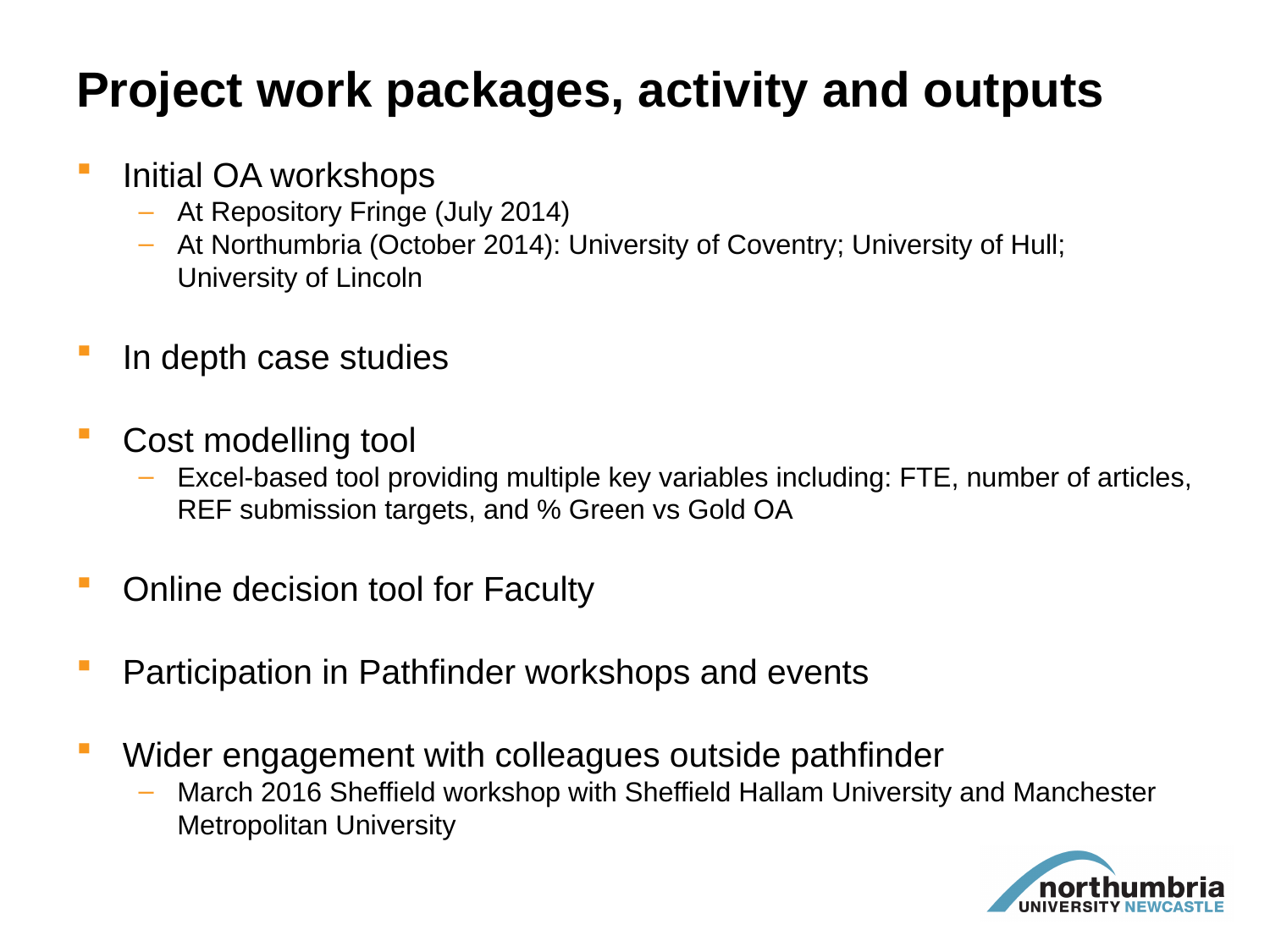

# Project work packages, activity and outputs
Initial OA workshops
At Repository Fringe (July 2014)
At Northumbria (October 2014): University of Coventry; University of Hull; University of Lincoln

In depth case studies

Cost modelling tool
Excel-based tool providing multiple key variables including: FTE, number of articles, REF submission targets, and % Green vs Gold OA

Online decision tool for Faculty

Participation in Pathfinder workshops and events

Wider engagement with colleagues outside pathfinder
March 2016 Sheffield workshop with Sheffield Hallam University and Manchester Metropolitan University